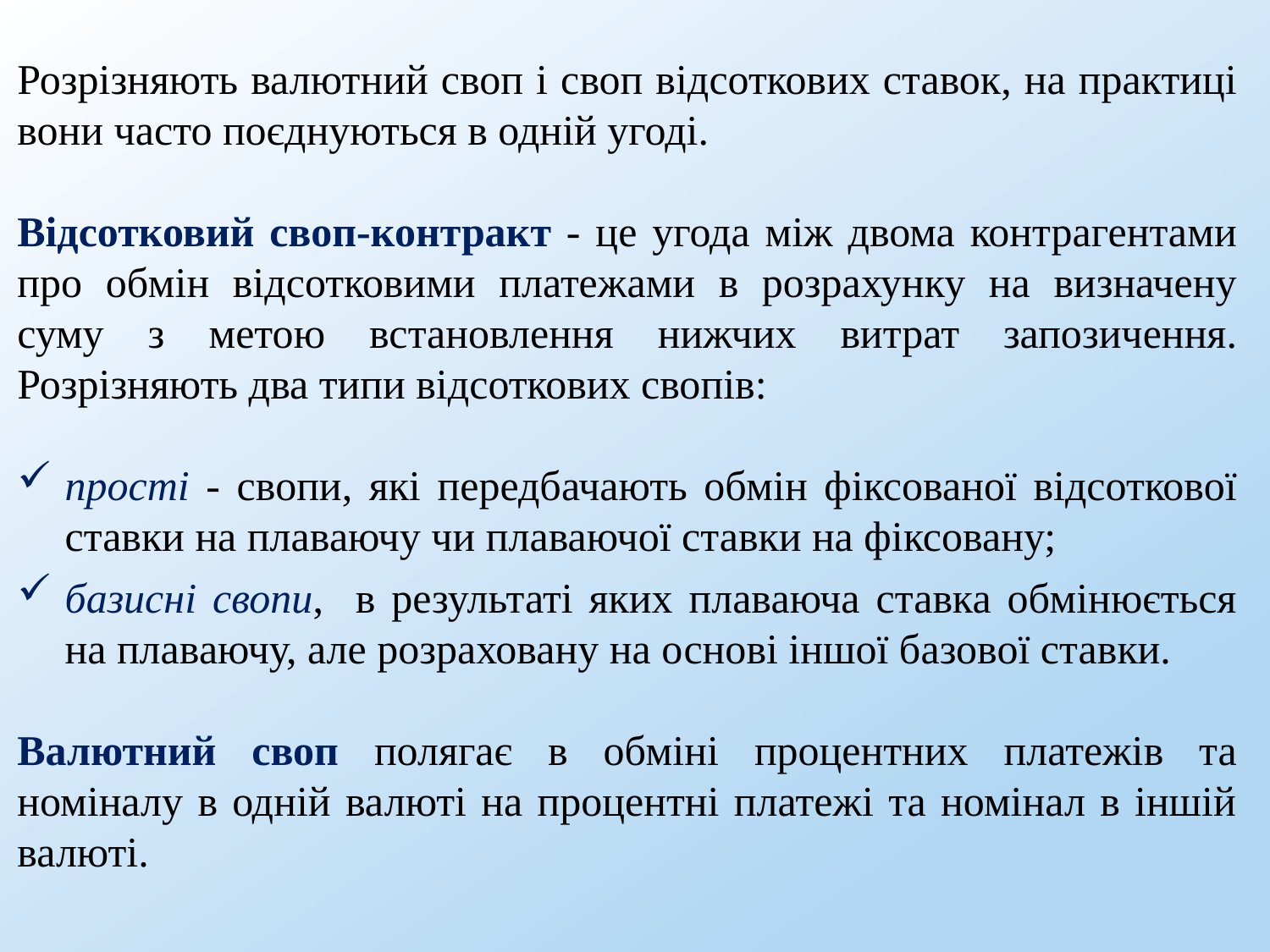

Розрізняють валют­ний своп і своп відсоткових ставок, на практиці вони часто поєднуються в одній угоді.

Відсотковий своп-контракт - це угода між двома контрагентами про обмін відсотковими платежами в розрахунку на визначену суму з метою встановлення нижчих витрат запозичення. Розрізняють два типи відсоткових свопів:

прості - свопи, які передбачають обмін фіксованої відсоткової ставки на плаваючу чи плаваючої ставки на фіксовану;

базисні свопи,  в результаті яких плаваюча ставка обмінюється на плаваючу, але розраховану на основі іншої базової ставки.

Валютний своп полягає в обміні процентних платежів та номіналу в одній валюті на процентні платежі та номінал в іншій валюті.